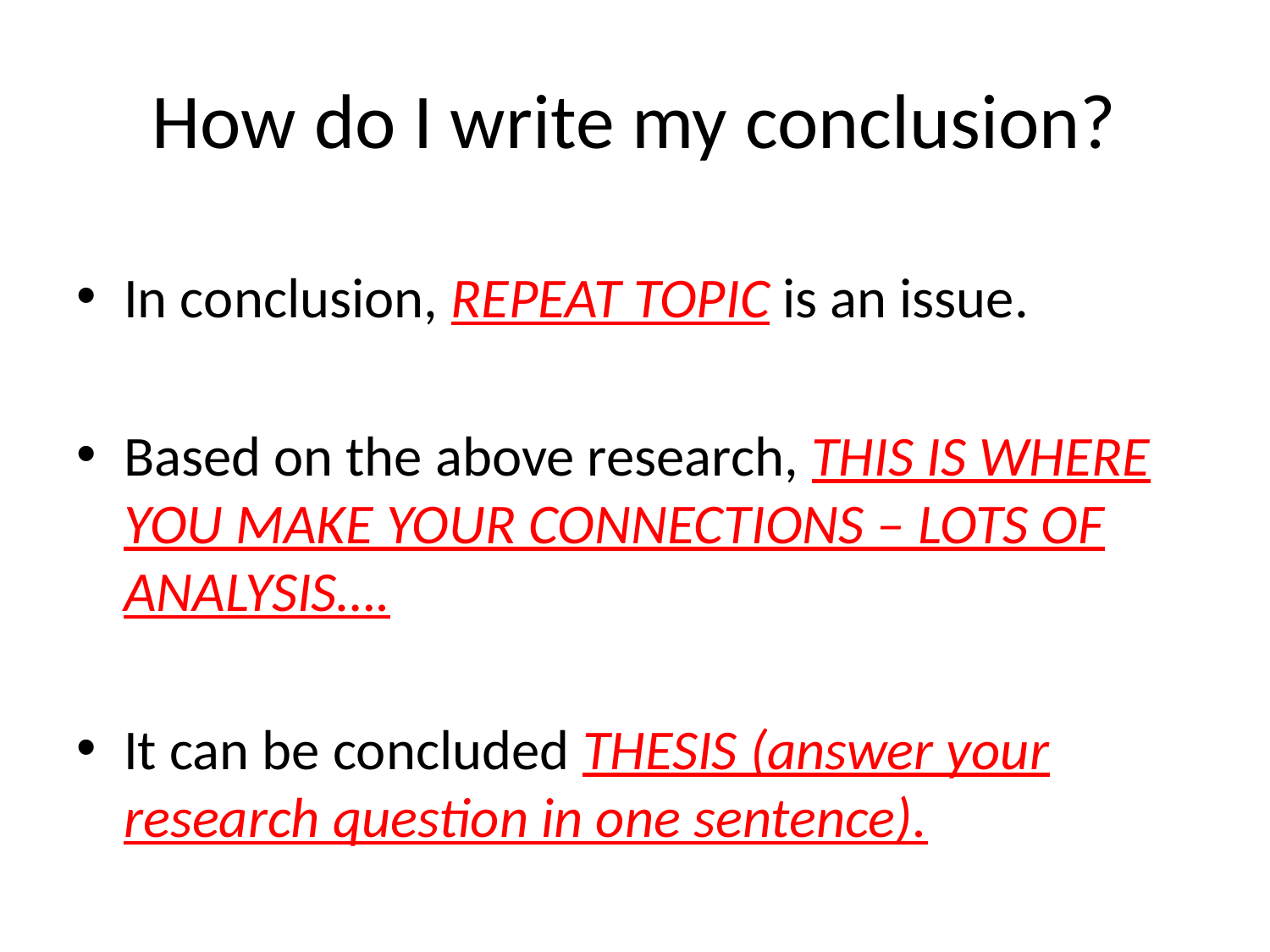

# How do I write my conclusion?
In conclusion, REPEAT TOPIC is an issue.

Based on the above research, THIS IS WHERE YOU MAKE YOUR CONNECTIONS – LOTS OF ANALYSIS….

It can be concluded THESIS (answer your research question in one sentence).